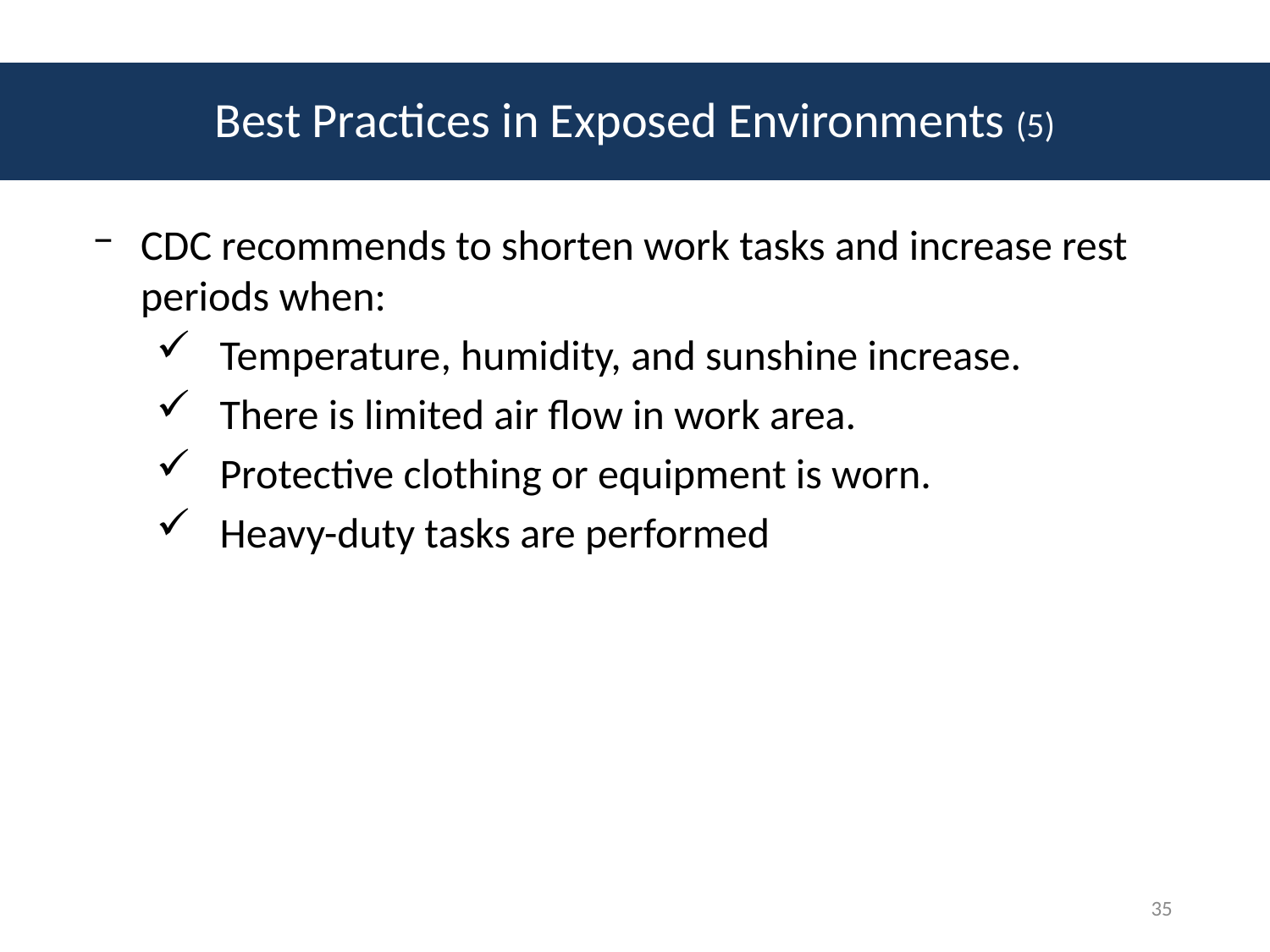

# Best Practices in Exposed Environments (5)

CDC recommends to shorten work tasks and increase rest periods when:
Temperature, humidity, and sunshine increase.
There is limited air flow in work area.
Protective clothing or equipment is worn.
Heavy-duty tasks are performed

35